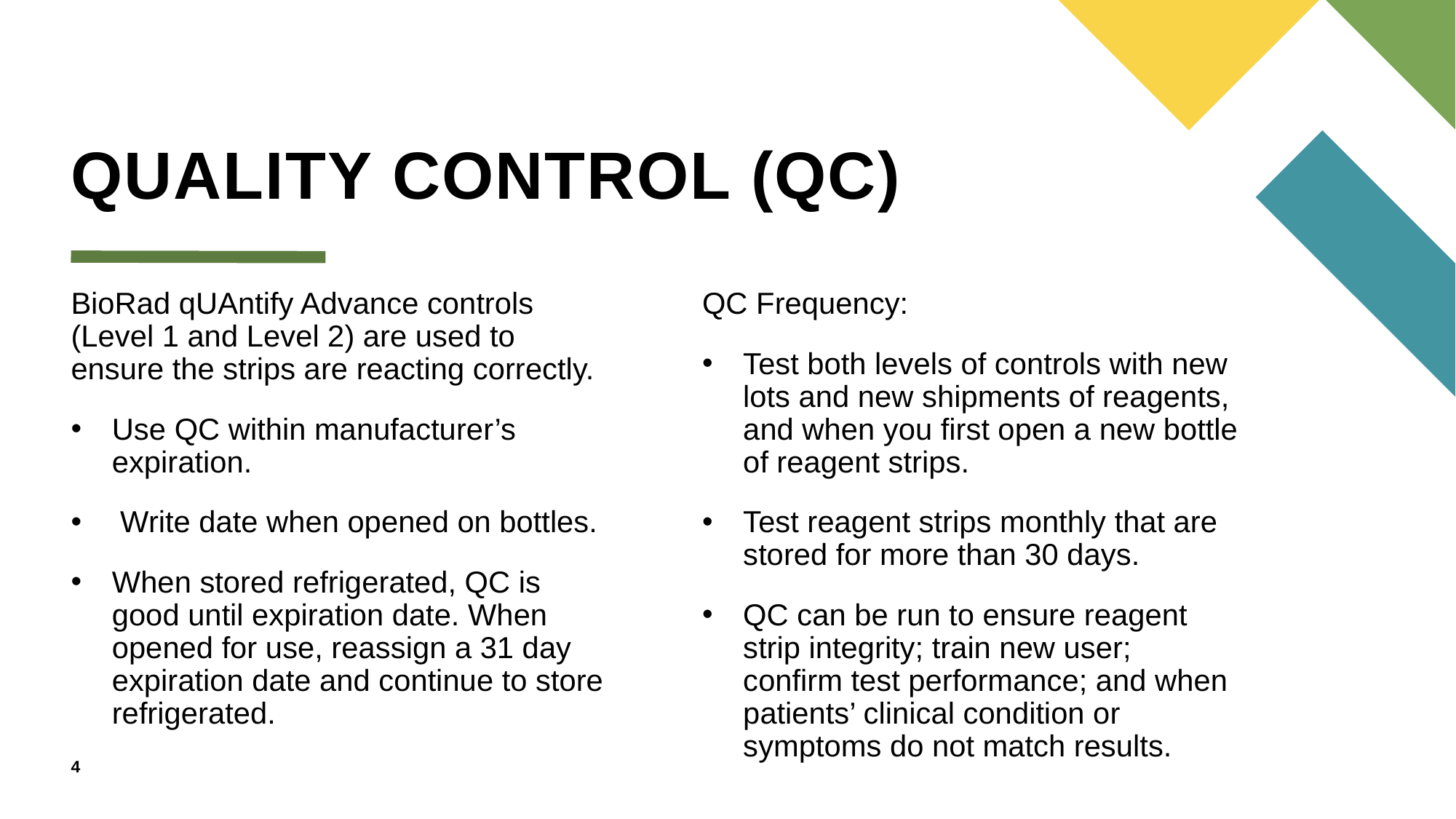

# QUALITY CONTROL (QC)
BioRad qUAntify Advance controls (Level 1 and Level 2) are used to ensure the strips are reacting correctly.
Use QC within manufacturer’s expiration.
 Write date when opened on bottles.
When stored refrigerated, QC is good until expiration date. When opened for use, reassign a 31 day expiration date and continue to store refrigerated.
QC Frequency:
Test both levels of controls with new lots and new shipments of reagents, and when you first open a new bottle of reagent strips.
Test reagent strips monthly that are stored for more than 30 days.
QC can be run to ensure reagent strip integrity; train new user; confirm test performance; and when patients’ clinical condition or symptoms do not match results.
4